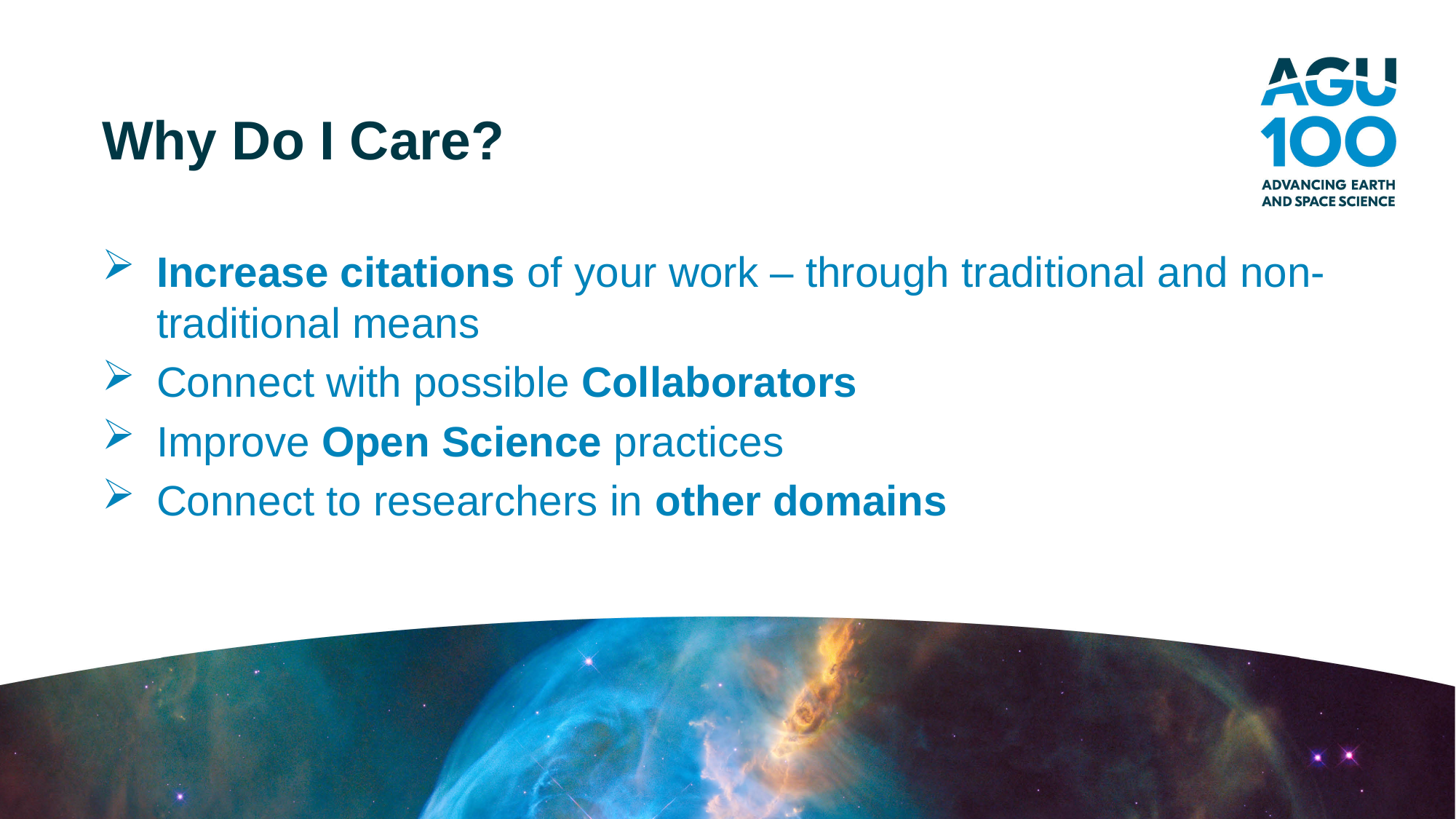

# Why Do I Care?
Increase citations of your work – through traditional and non-traditional means
Connect with possible Collaborators
Improve Open Science practices
Connect to researchers in other domains